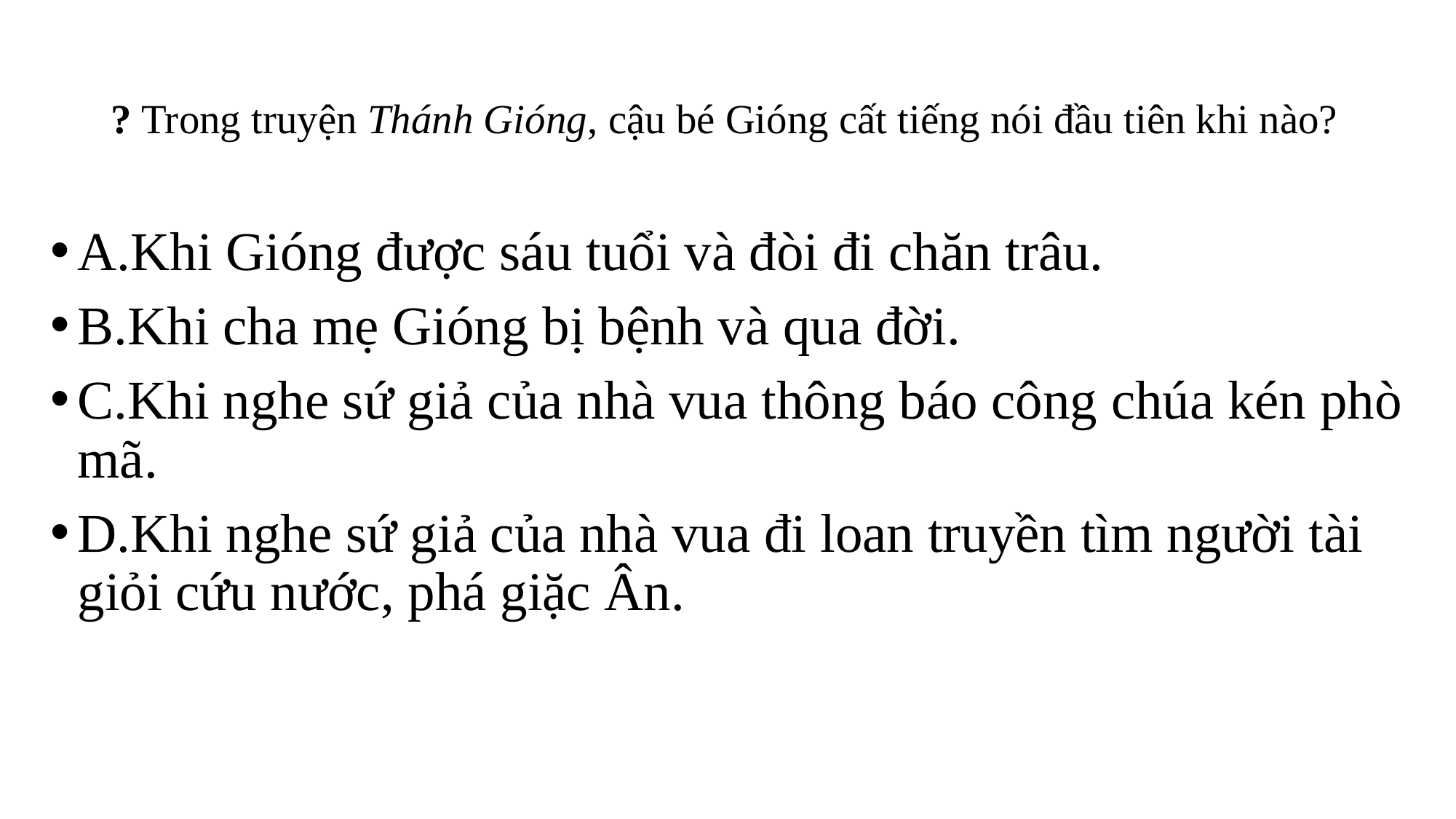

# ? Trong truyện Thánh Gióng, cậu bé Gióng cất tiếng nói đầu tiên khi nào?
A.Khi Gióng được sáu tuổi và đòi đi chăn trâu.
B.Khi cha mẹ Gióng bị bệnh và qua đời.
C.Khi nghe sứ giả của nhà vua thông báo công chúa kén phò mã.
D.Khi nghe sứ giả của nhà vua đi loan truyền tìm người tài giỏi cứu nước, phá giặc Ân.